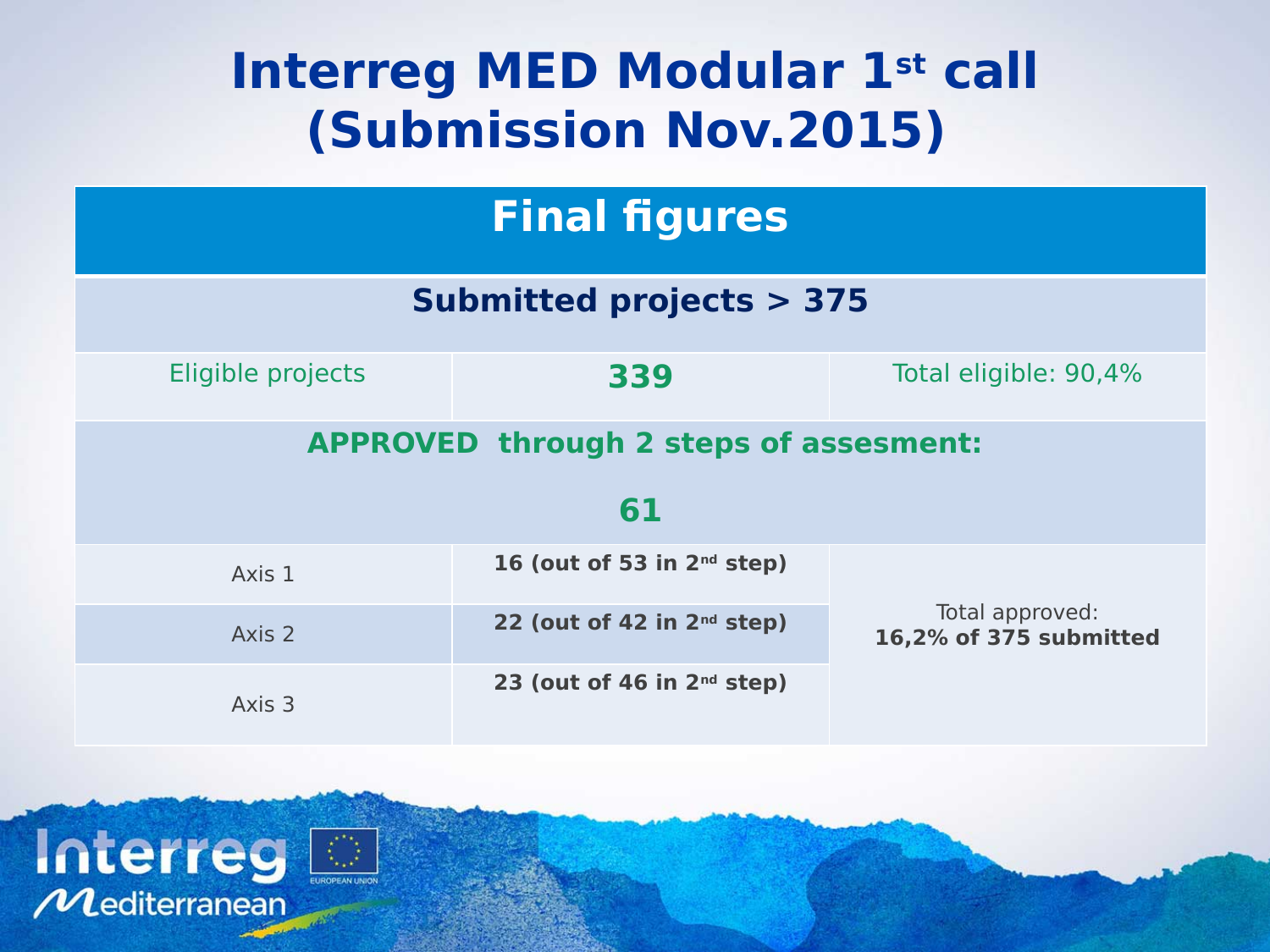

# Interreg MED Modular 1st call (Submission Nov.2015)
| Final figures |  |  |
| --- | --- | --- |
| Submitted projects > 375 |  |  |
| Eligible projects | 339 | Total eligible: 90,4% |
| APPROVED through 2 steps of assesment: 61 |  |  |
| Axis 1 | 16 (out of 53 in 2nd step) | Total approved: 16,2% of 375 submitted |
| Axis 2 | 22 (out of 42 in 2nd step) |  |
| Axis 3 | 23 (out of 46 in 2nd step) |  |